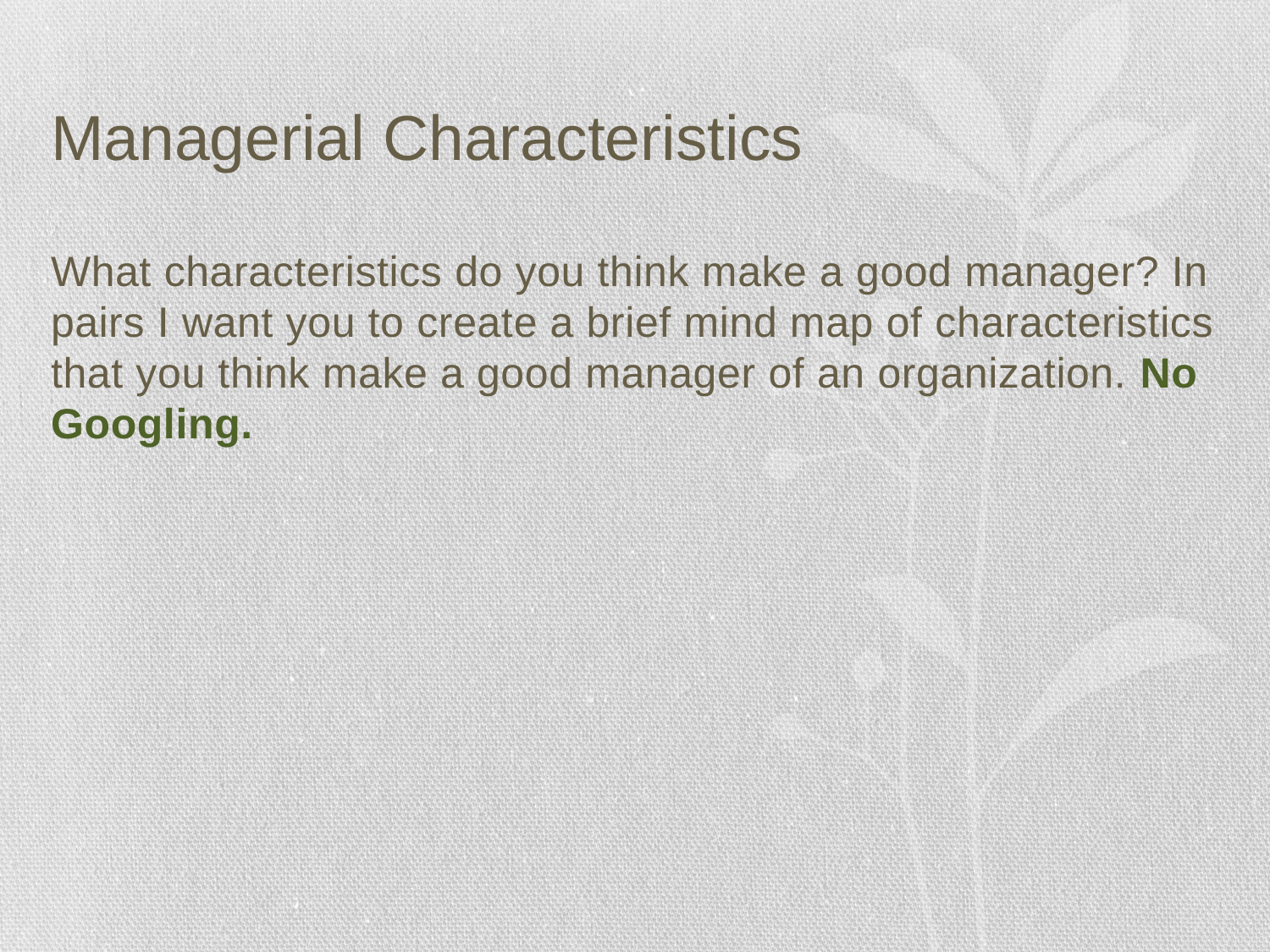

# Managerial Characteristics

What characteristics do you think make a good manager? In pairs I want you to create a brief mind map of characteristics that you think make a good manager of an organization. No Googling.